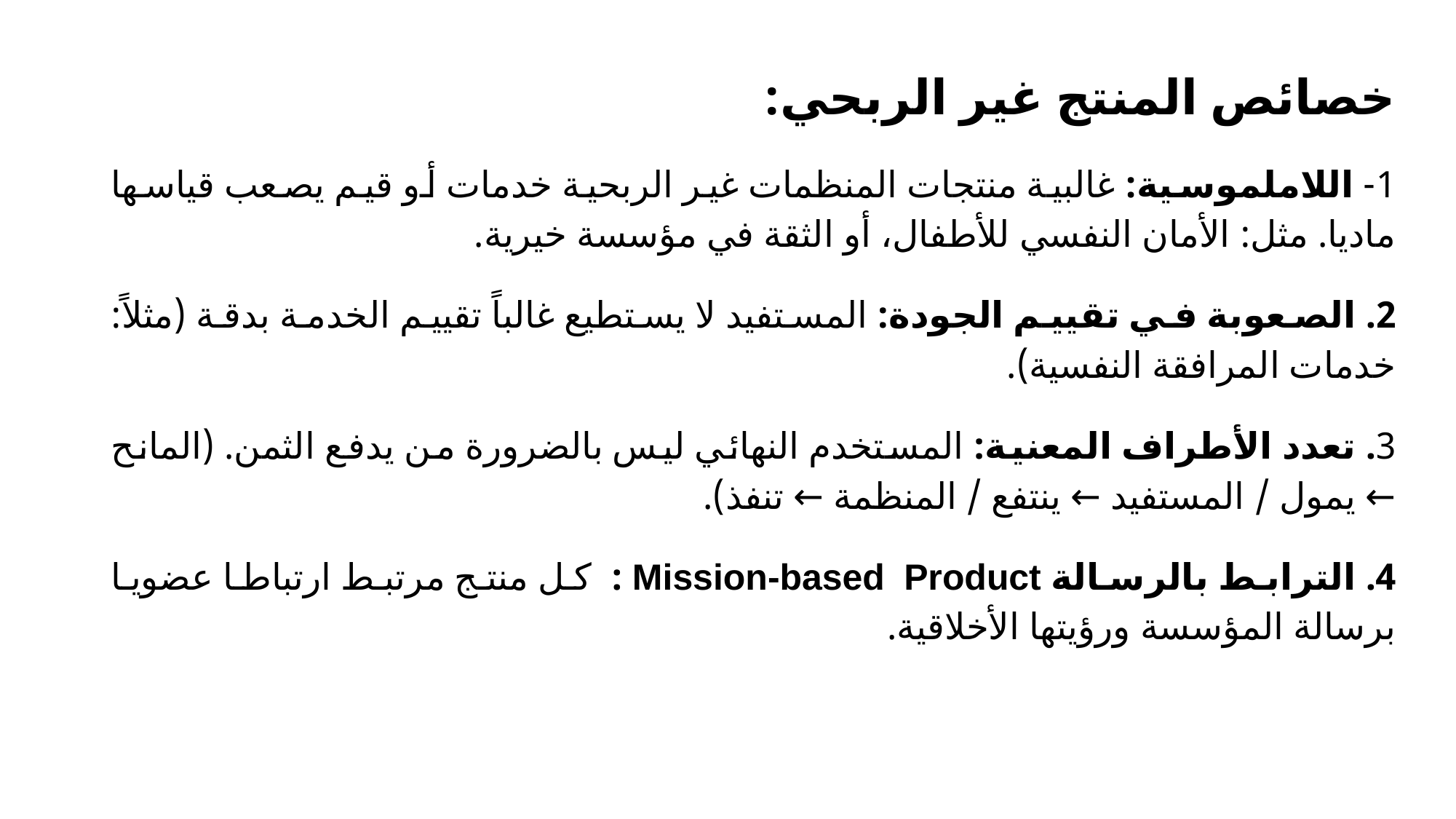

خصائص المنتج غير الربحي:
1- اللاملموسية: غالبية منتجات المنظمات غير الربحية خدمات أو قيم يصعب قياسها ماديا. مثل: الأمان النفسي للأطفال، أو الثقة في مؤسسة خيرية.
2. الصعوبة في تقييم الجودة: المستفيد لا يستطيع غالباً تقييم الخدمة بدقة (مثلاً: خدمات المرافقة النفسية).
3. تعدد الأطراف المعنية: المستخدم النهائي ليس بالضرورة من يدفع الثمن. (المانح ← يمول / المستفيد ← ينتفع / المنظمة ← تنفذ).
4. الترابط بالرسالة Mission-based Product :  كل منتج مرتبط ارتباطا عضويا برسالة المؤسسة ورؤيتها الأخلاقية.